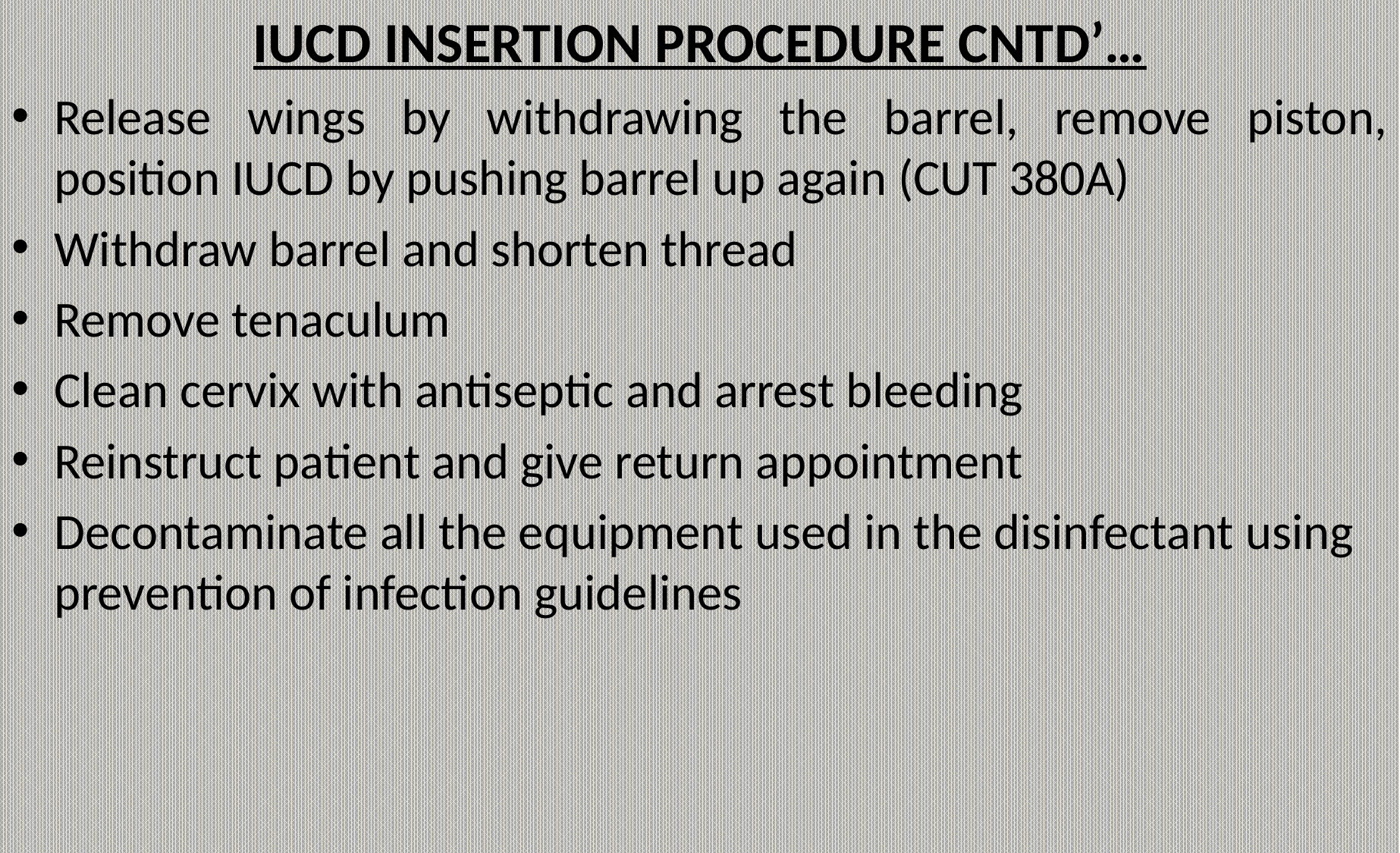

IUCD INSERTION PROCEDURE CNTD’…
Release wings by withdrawing the barrel, remove piston, position IUCD by pushing barrel up again (CUT 380A)
Withdraw barrel and shorten thread
Remove tenaculum
Clean cervix with antiseptic and arrest bleeding
Reinstruct patient and give return appointment
Decontaminate all the equipment used in the disinfectant using prevention of infection guidelines